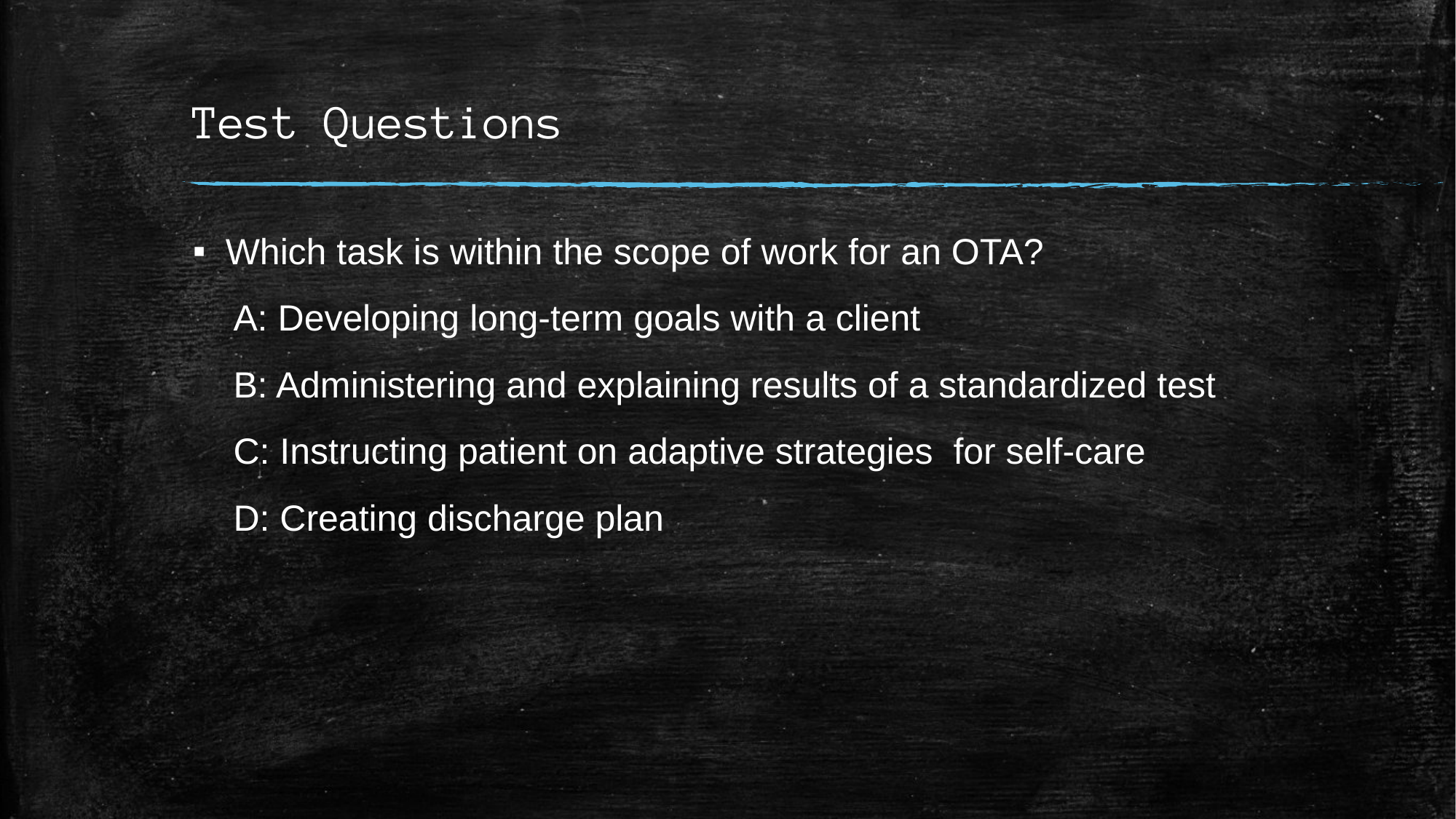

# Test Questions
Which task is within the scope of work for an OTA?
    A: Developing long-term goals with a client
    B: Administering and explaining results of a standardized test
    C: Instructing patient on adaptive strategies  for self-care
    D: Creating discharge plan